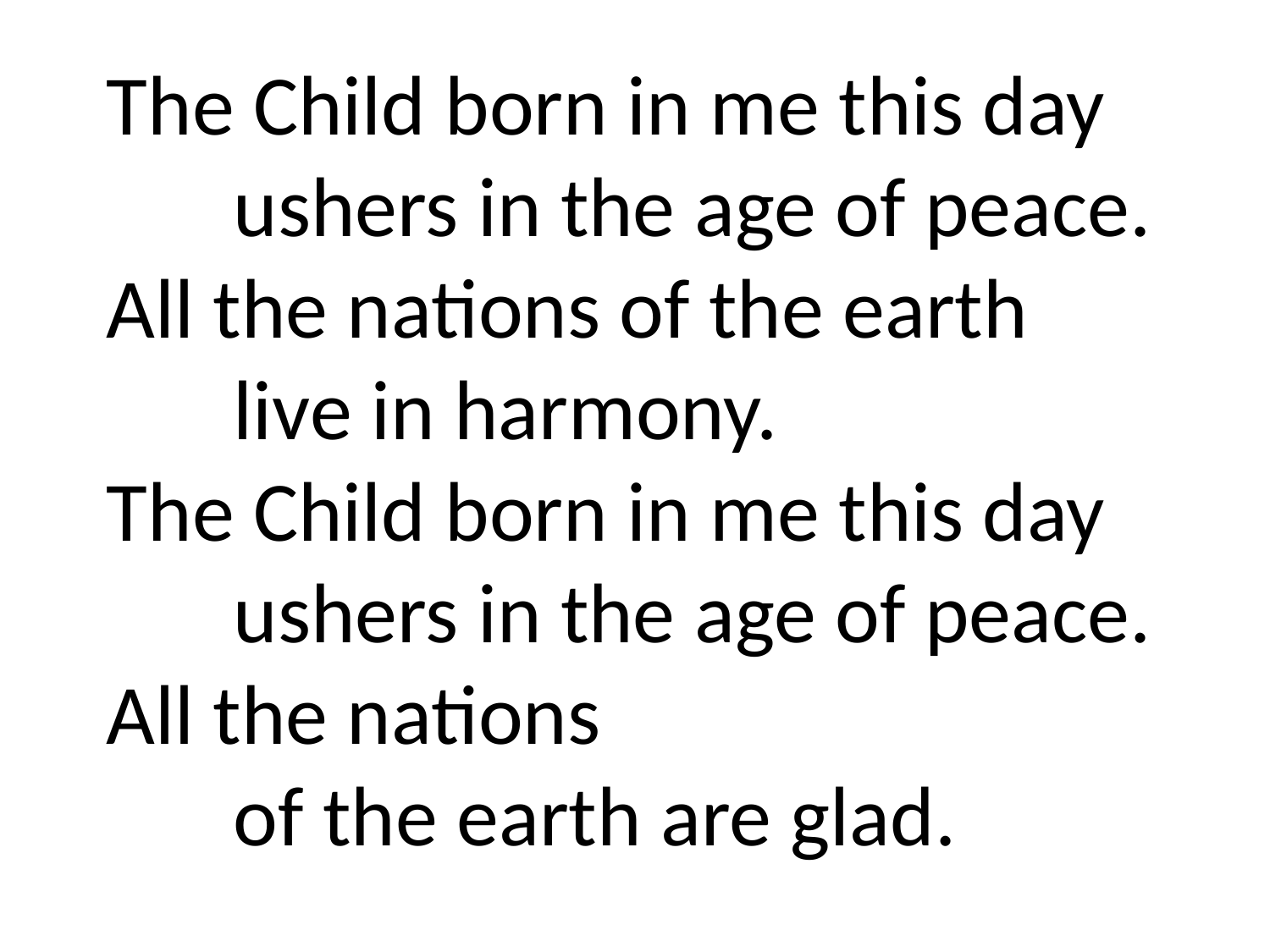

The Child born in me this day 	ushers in the age of peace.
All the nations of the earth
	live in harmony.
The Child born in me this day 	ushers in the age of peace.
All the nations
	of the earth are glad.